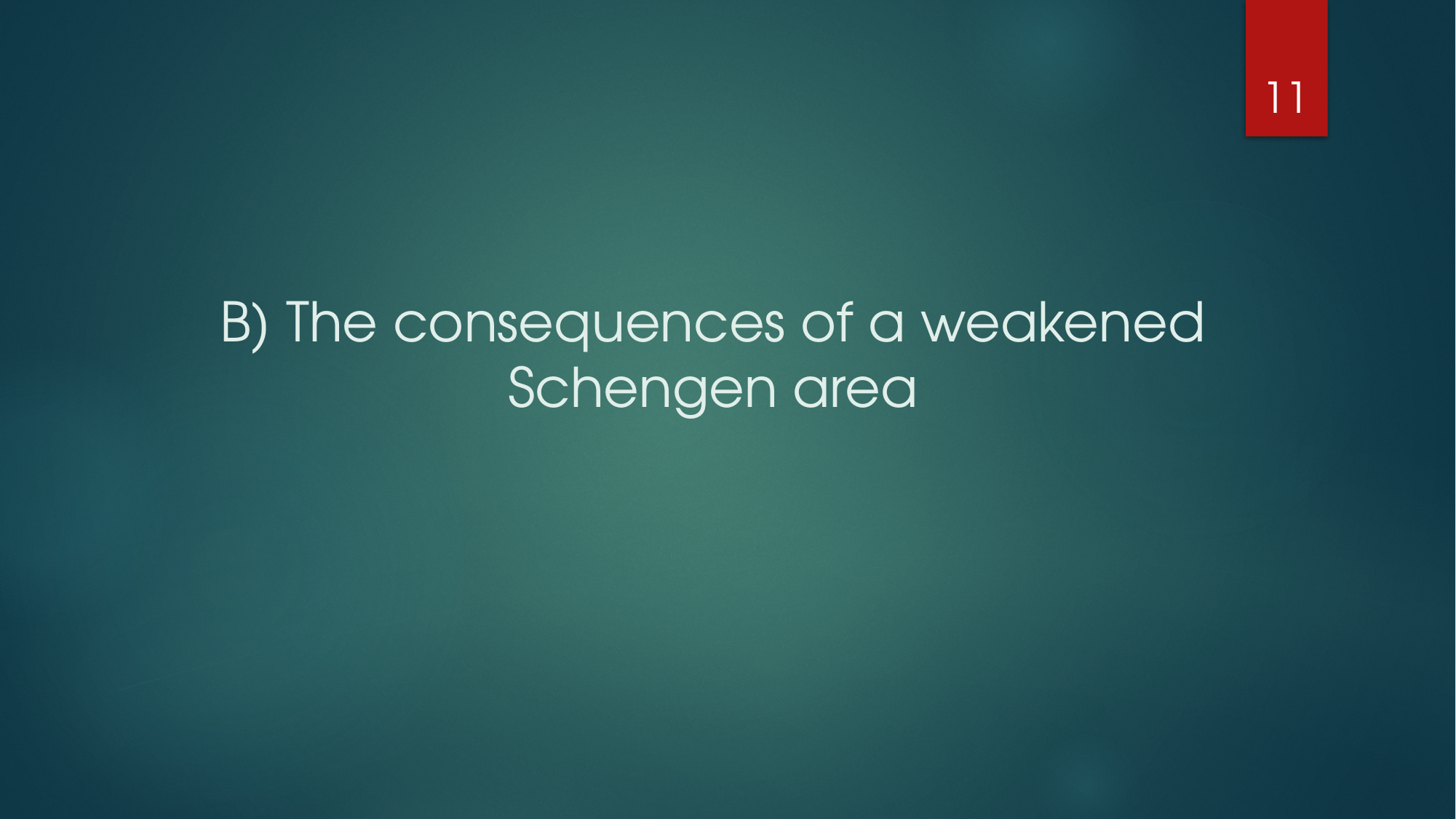

11
# B) The consequences of a weakened Schengen area